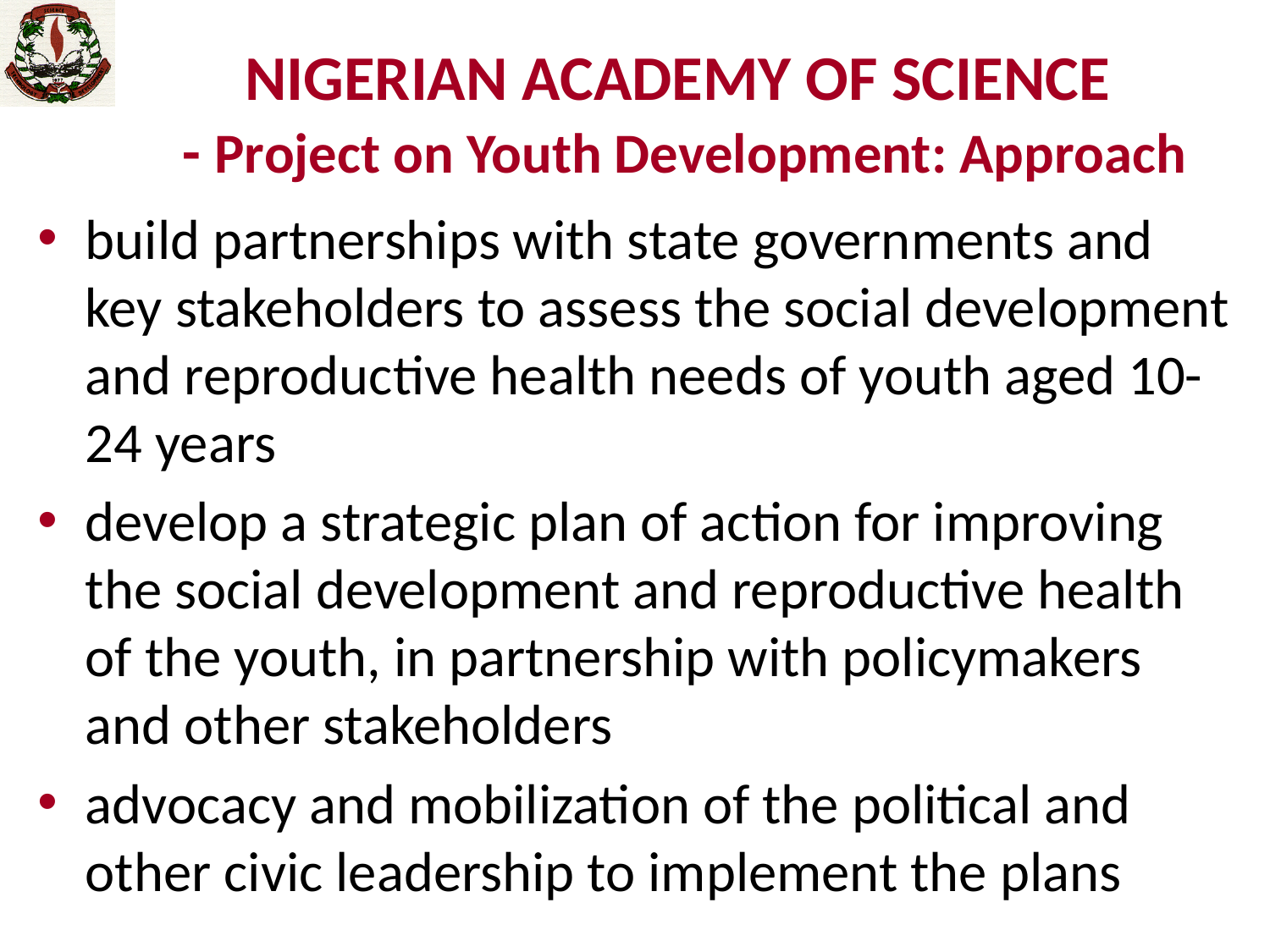

# NIGERIAN ACADEMY OF SCIENCE - Project on Youth Development: Approach
build partnerships with state governments and key stakeholders to assess the social development and reproductive health needs of youth aged 10-24 years
develop a strategic plan of action for improving the social development and reproductive health of the youth, in partnership with policymakers and other stakeholders
advocacy and mobilization of the political and other civic leadership to implement the plans